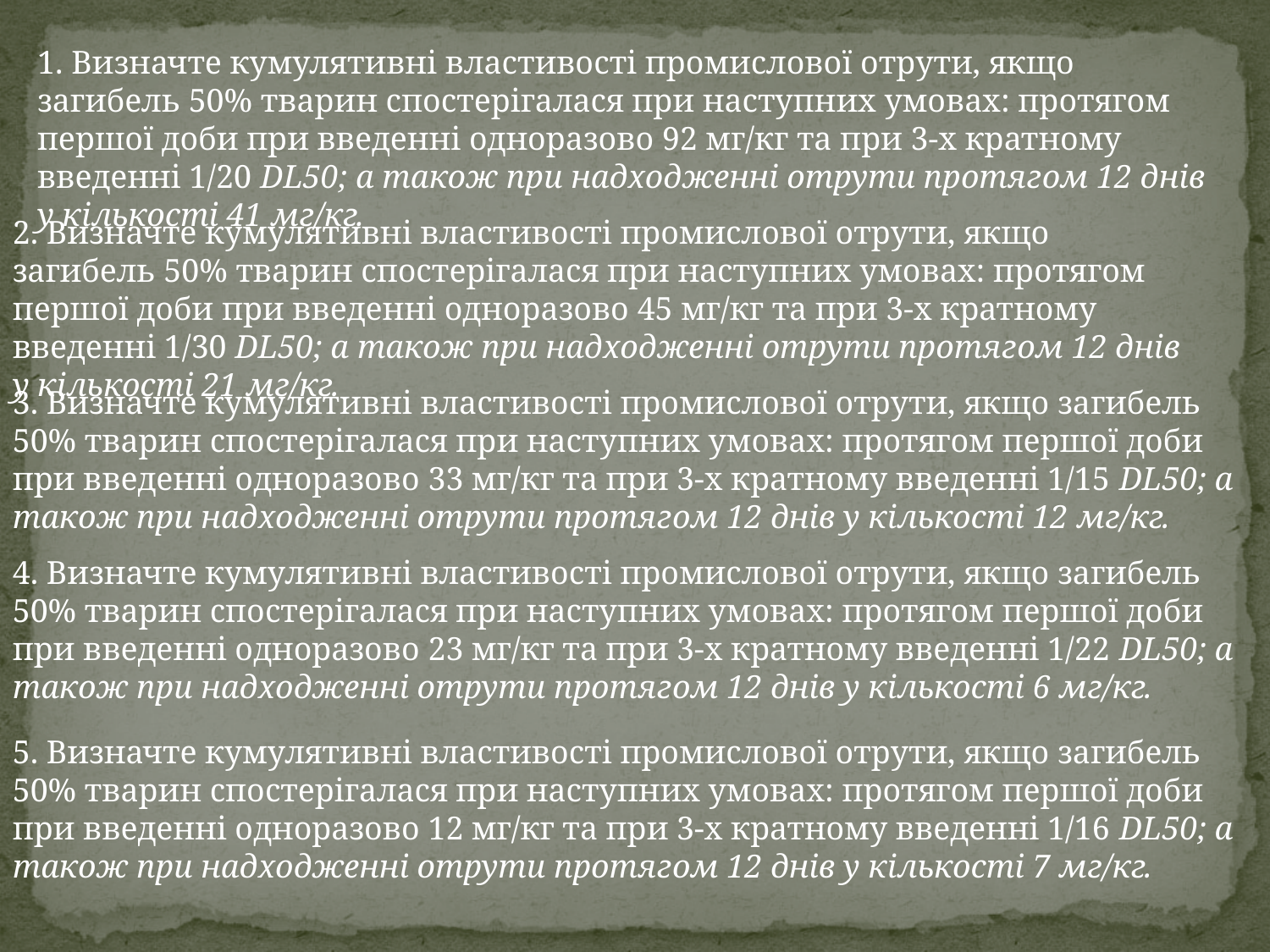

1. Визначте кумулятивні властивості промислової отрути, якщо загибель 50% тварин спостерігалася при наступних умовах: протягом першої доби при введенні одноразово 92 мг/кг та при 3-х кратному введенні 1/20 DL50; а також при надходженні отрути протягом 12 днів у кількості 41 мг/кг.
2. Визначте кумулятивні властивості промислової отрути, якщо загибель 50% тварин спостерігалася при наступних умовах: протягом першої доби при введенні одноразово 45 мг/кг та при 3-х кратному введенні 1/30 DL50; а також при надходженні отрути протягом 12 днів у кількості 21 мг/кг.
3. Визначте кумулятивні властивості промислової отрути, якщо загибель 50% тварин спостерігалася при наступних умовах: протягом першої доби при введенні одноразово 33 мг/кг та при 3-х кратному введенні 1/15 DL50; а також при надходженні отрути протягом 12 днів у кількості 12 мг/кг.
4. Визначте кумулятивні властивості промислової отрути, якщо загибель 50% тварин спостерігалася при наступних умовах: протягом першої доби при введенні одноразово 23 мг/кг та при 3-х кратному введенні 1/22 DL50; а також при надходженні отрути протягом 12 днів у кількості 6 мг/кг.
5. Визначте кумулятивні властивості промислової отрути, якщо загибель 50% тварин спостерігалася при наступних умовах: протягом першої доби при введенні одноразово 12 мг/кг та при 3-х кратному введенні 1/16 DL50; а також при надходженні отрути протягом 12 днів у кількості 7 мг/кг.